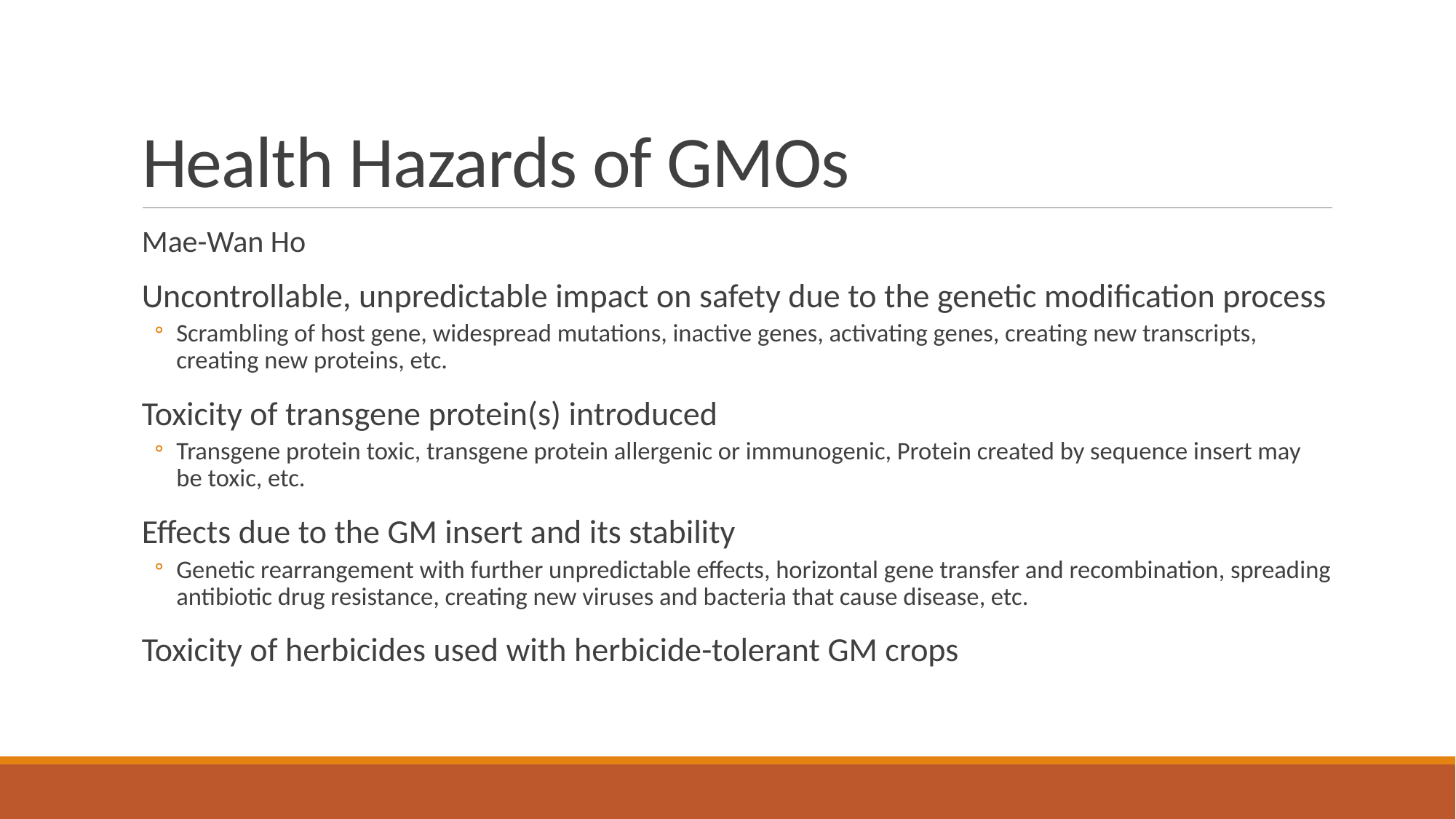

# Health Hazards of GMOs
Mae-Wan Ho
Uncontrollable, unpredictable impact on safety due to the genetic modification process
Scrambling of host gene, widespread mutations, inactive genes, activating genes, creating new transcripts, creating new proteins, etc.
Toxicity of transgene protein(s) introduced
Transgene protein toxic, transgene protein allergenic or immunogenic, Protein created by sequence insert may be toxic, etc.
Effects due to the GM insert and its stability
Genetic rearrangement with further unpredictable effects, horizontal gene transfer and recombination, spreading antibiotic drug resistance, creating new viruses and bacteria that cause disease, etc.
Toxicity of herbicides used with herbicide-tolerant GM crops